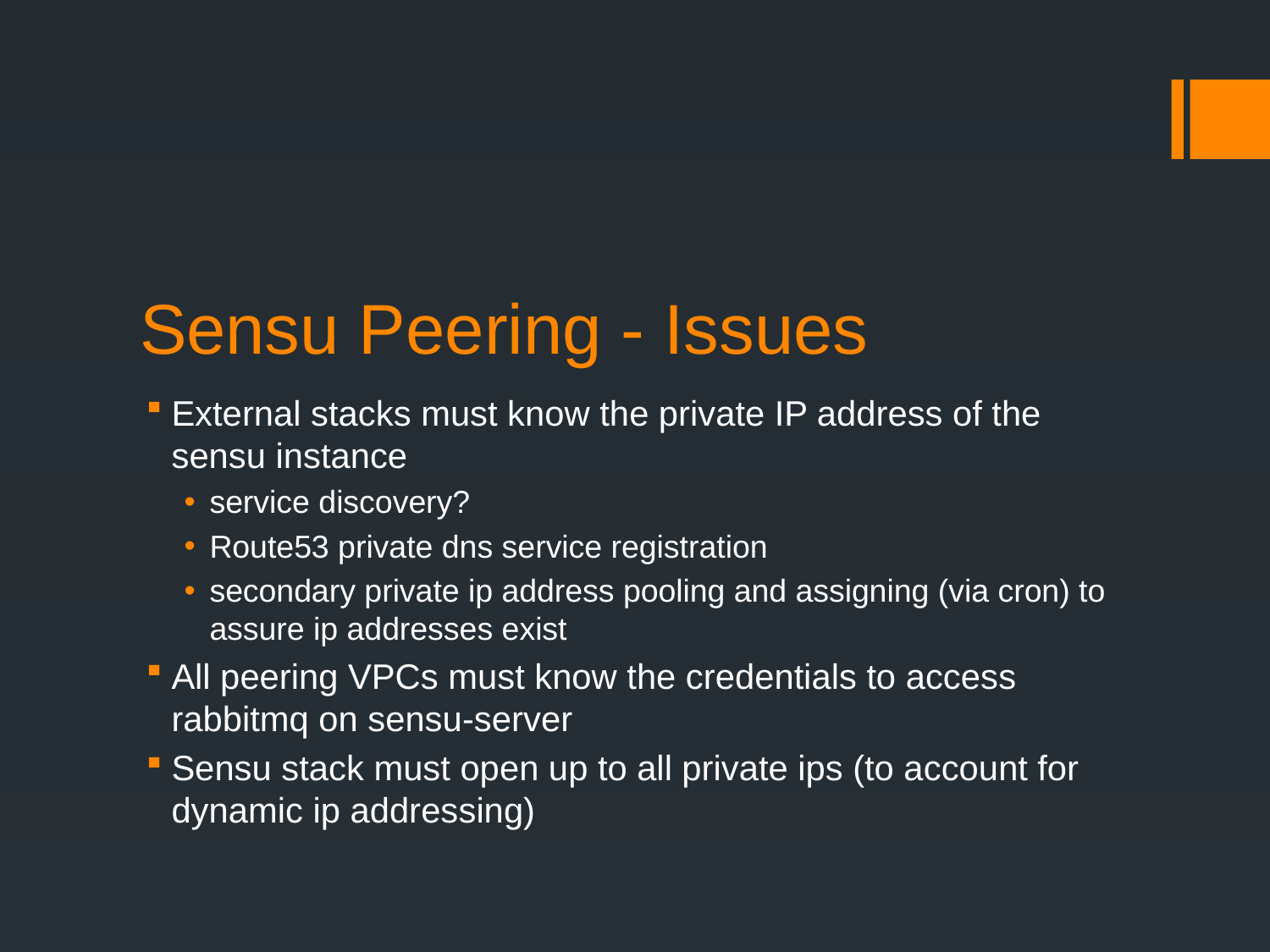

# Sensu Peering - Issues
External stacks must know the private IP address of the sensu instance
service discovery?
Route53 private dns service registration
secondary private ip address pooling and assigning (via cron) to assure ip addresses exist
All peering VPCs must know the credentials to access rabbitmq on sensu-server
Sensu stack must open up to all private ips (to account for dynamic ip addressing)